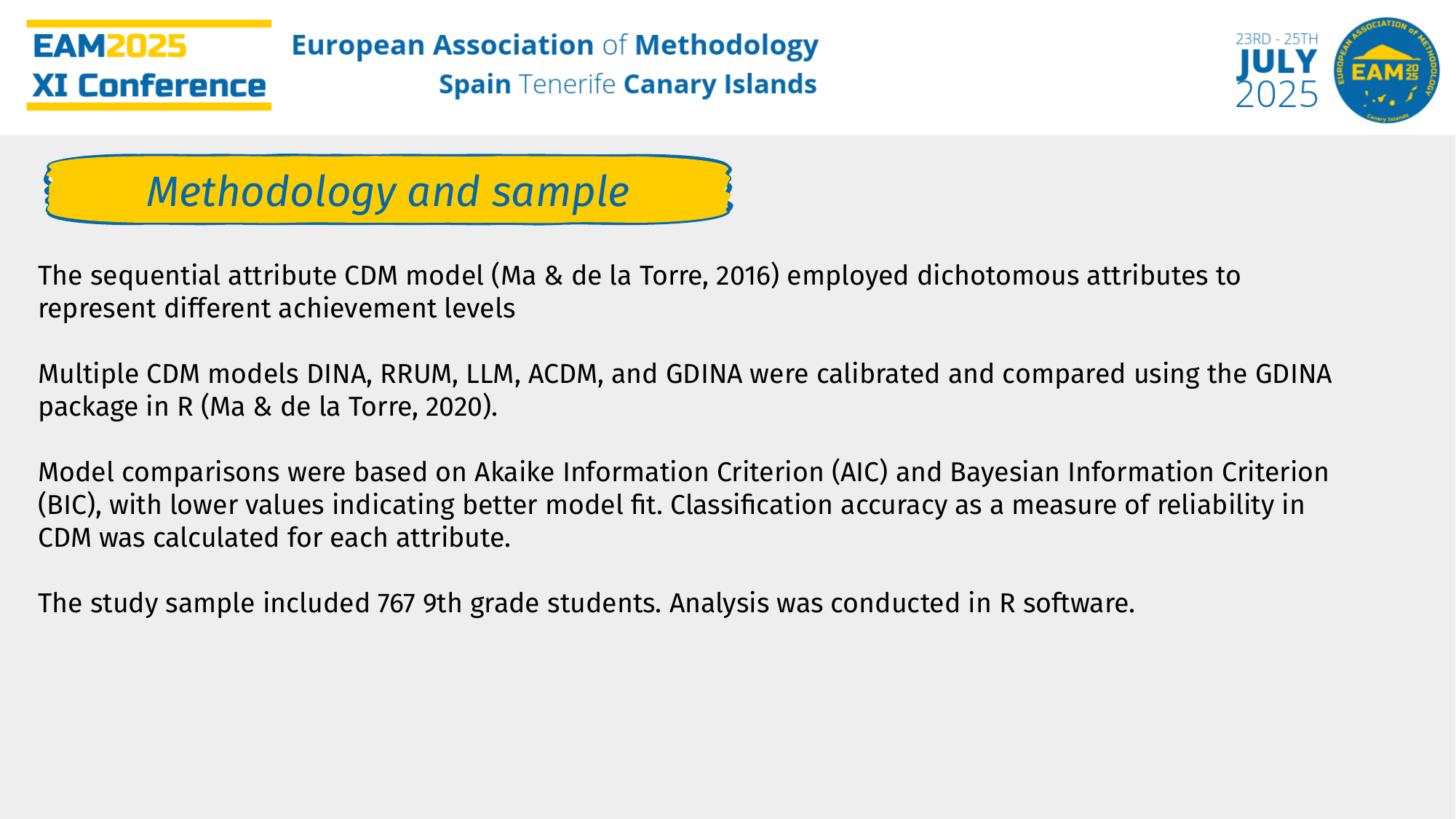

Methodology and sample
The sequential attribute CDM model (Ma & de la Torre, 2016) employed dichotomous attributes to represent different achievement levels

Multiple CDM models DINA, RRUM, LLM, ACDM, and GDINA were calibrated and compared using the GDINA package in R (Ma & de la Torre, 2020).

Model comparisons were based on Akaike Information Criterion (AIC) and Bayesian Information Criterion (BIC), with lower values indicating better model fit. Classification accuracy as a measure of reliability in CDM was calculated for each attribute.

The study sample included 767 9th grade students. Analysis was conducted in R software.